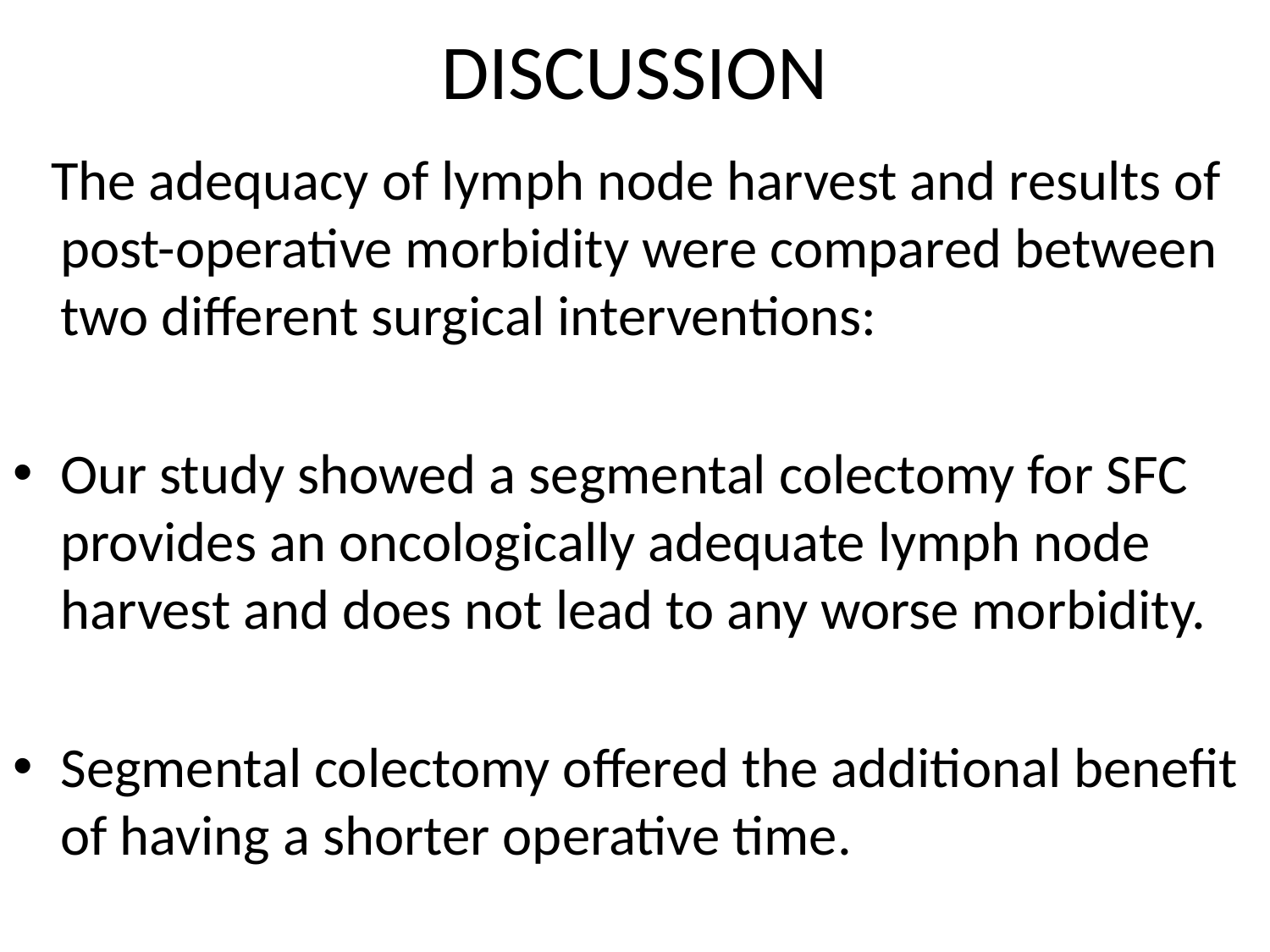

DISCUSSION
   The adequacy of lymph node harvest and results of post-operative morbidity were compared between two different surgical interventions:

Our study showed a segmental colectomy for SFC provides an oncologically adequate lymph node harvest and does not lead to any worse morbidity.

Segmental colectomy offered the additional benefit of having a shorter operative time.